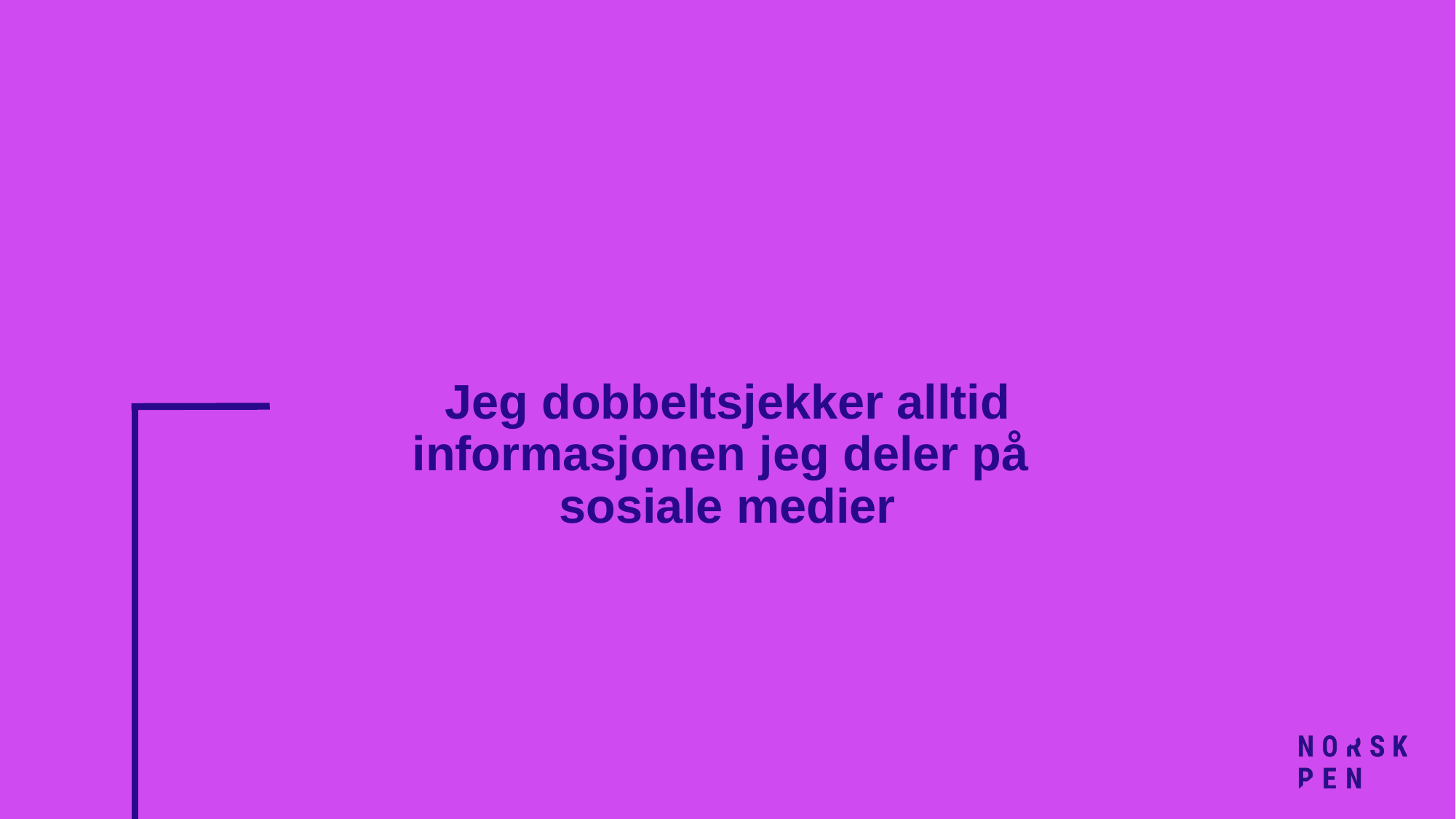

# Jeg dobbeltsjekker alltid informasjonen jeg deler på sosiale medier